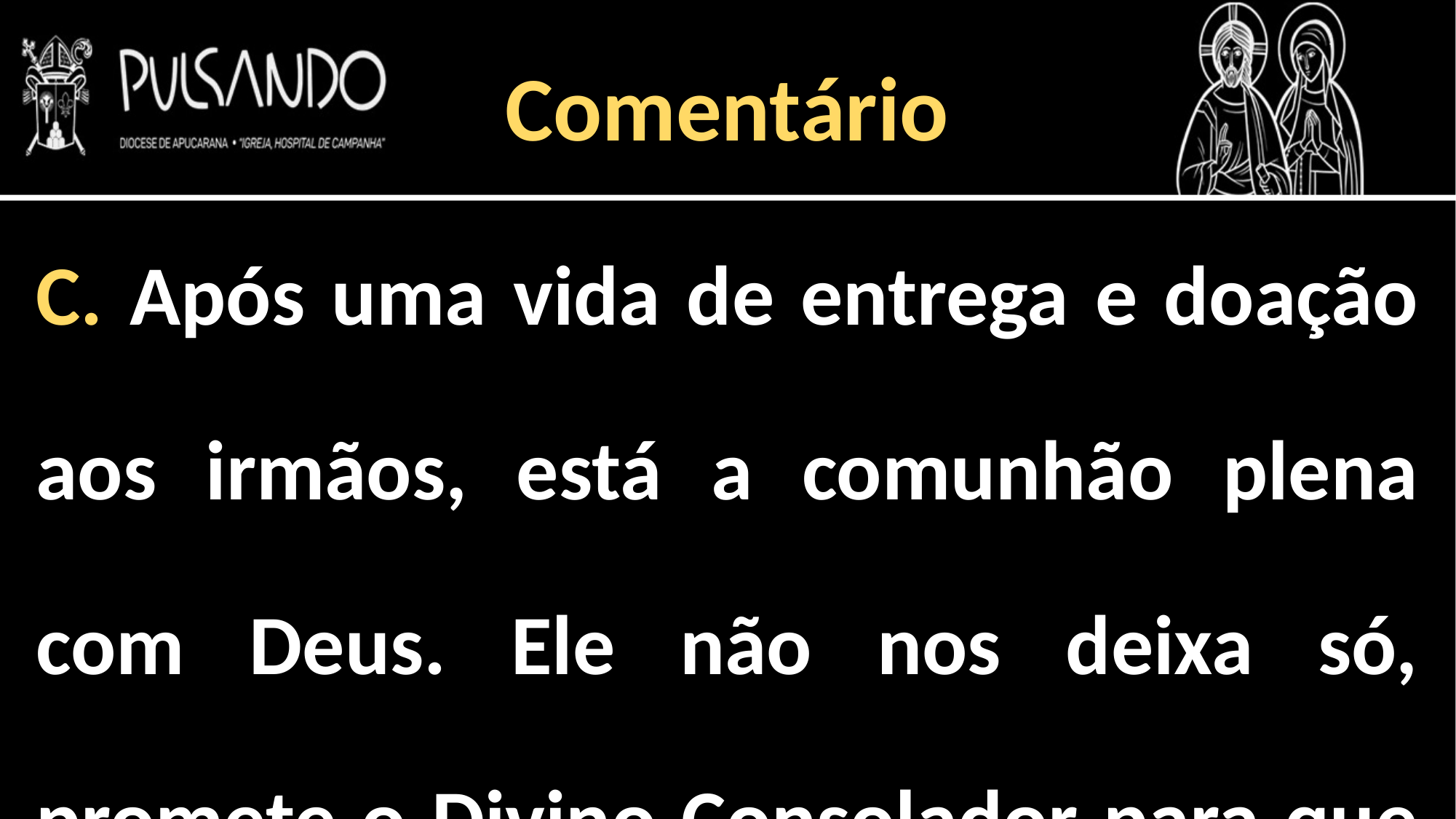

Comentário
C. Após uma vida de entrega e doação aos irmãos, está a comunhão plena com Deus. Ele não nos deixa só, promete o Divino Consolador para que cada